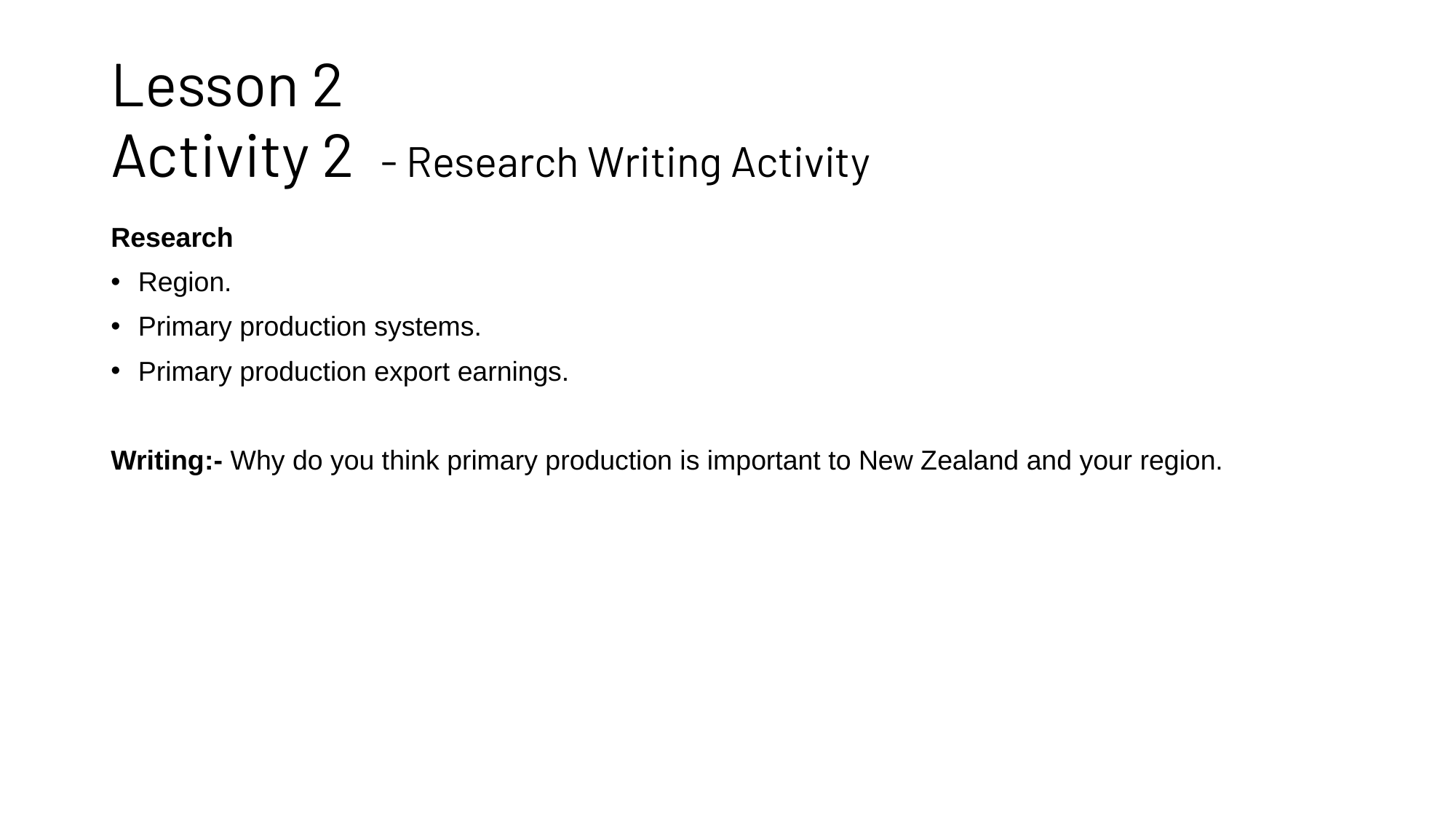

# Lesson 2 Activity 2  - Research Writing Activity
Research
Region.
Primary production systems.
Primary production export earnings.

Writing:- Why do you think primary production is important to New Zealand and your region.